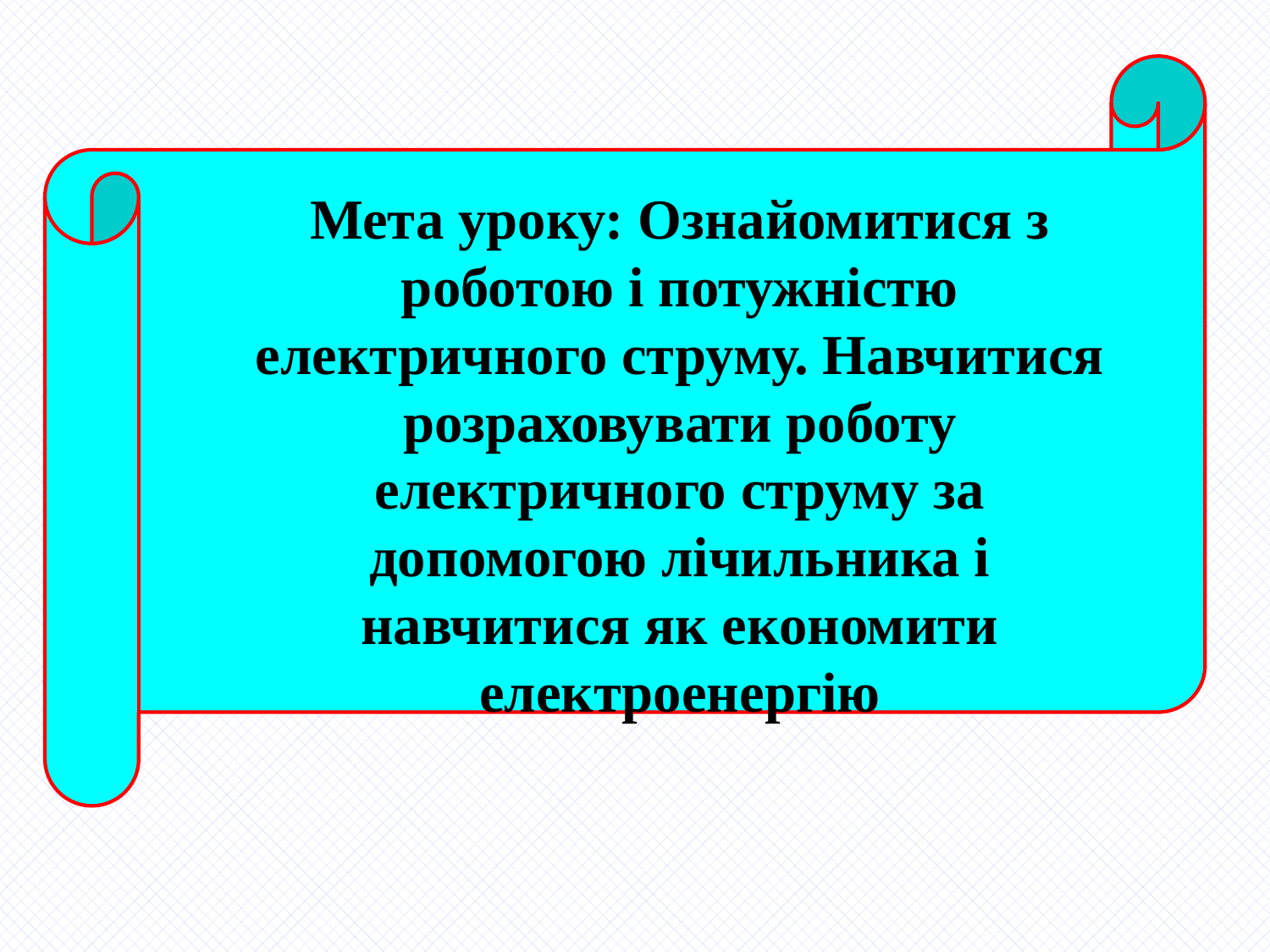

Мета уроку: Ознайомитися з роботою і потужністю електричного струму. Навчитися розраховувати роботу електричного струму за допомогою лічильника і навчитися як економити електроенергію